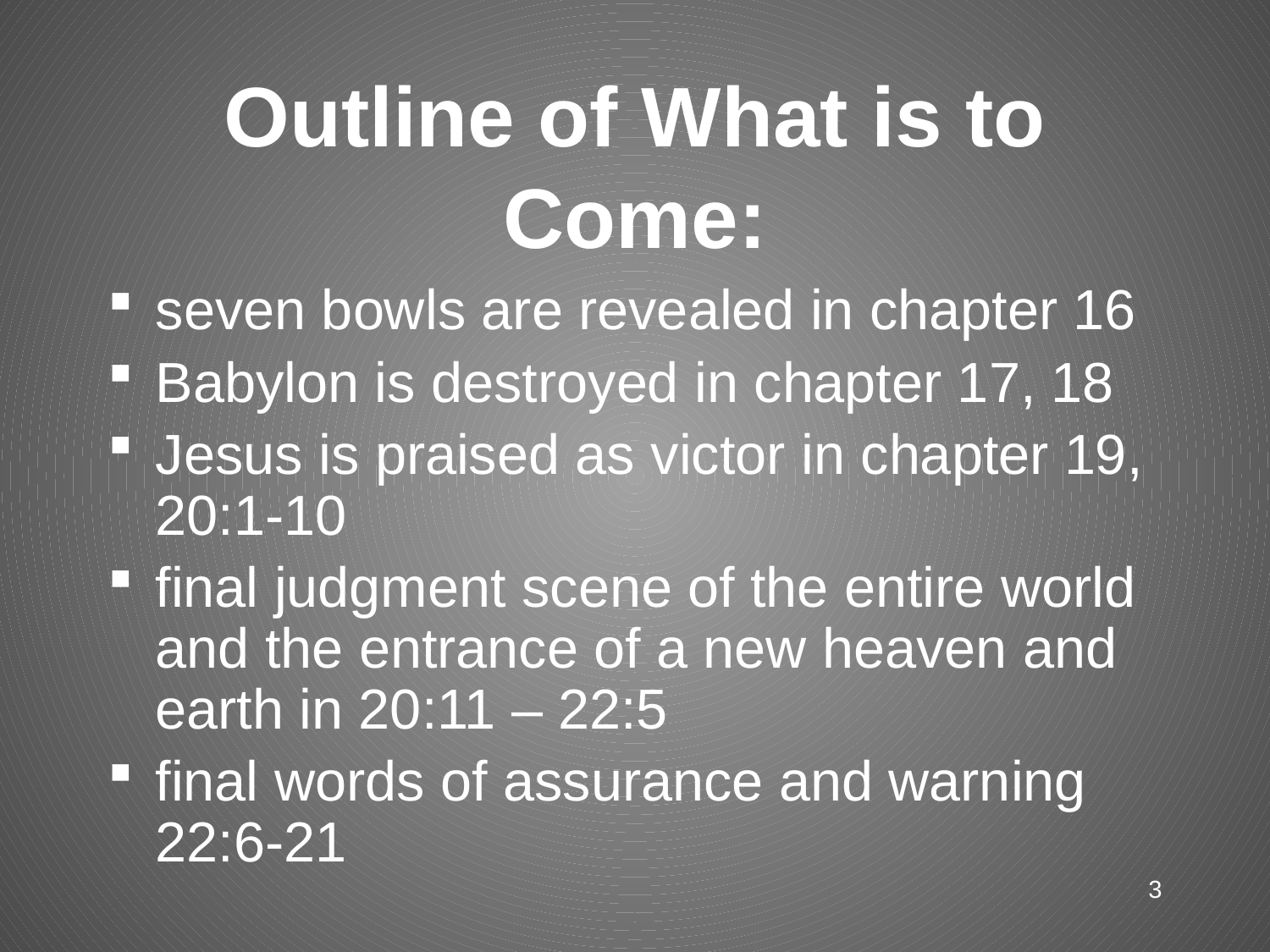

# Outline of What is to Come:
seven bowls are revealed in chapter 16
Babylon is destroyed in chapter 17, 18
Jesus is praised as victor in chapter 19, 20:1-10
final judgment scene of the entire world and the entrance of a new heaven and earth in 20:11 – 22:5
final words of assurance and warning 22:6-21
3